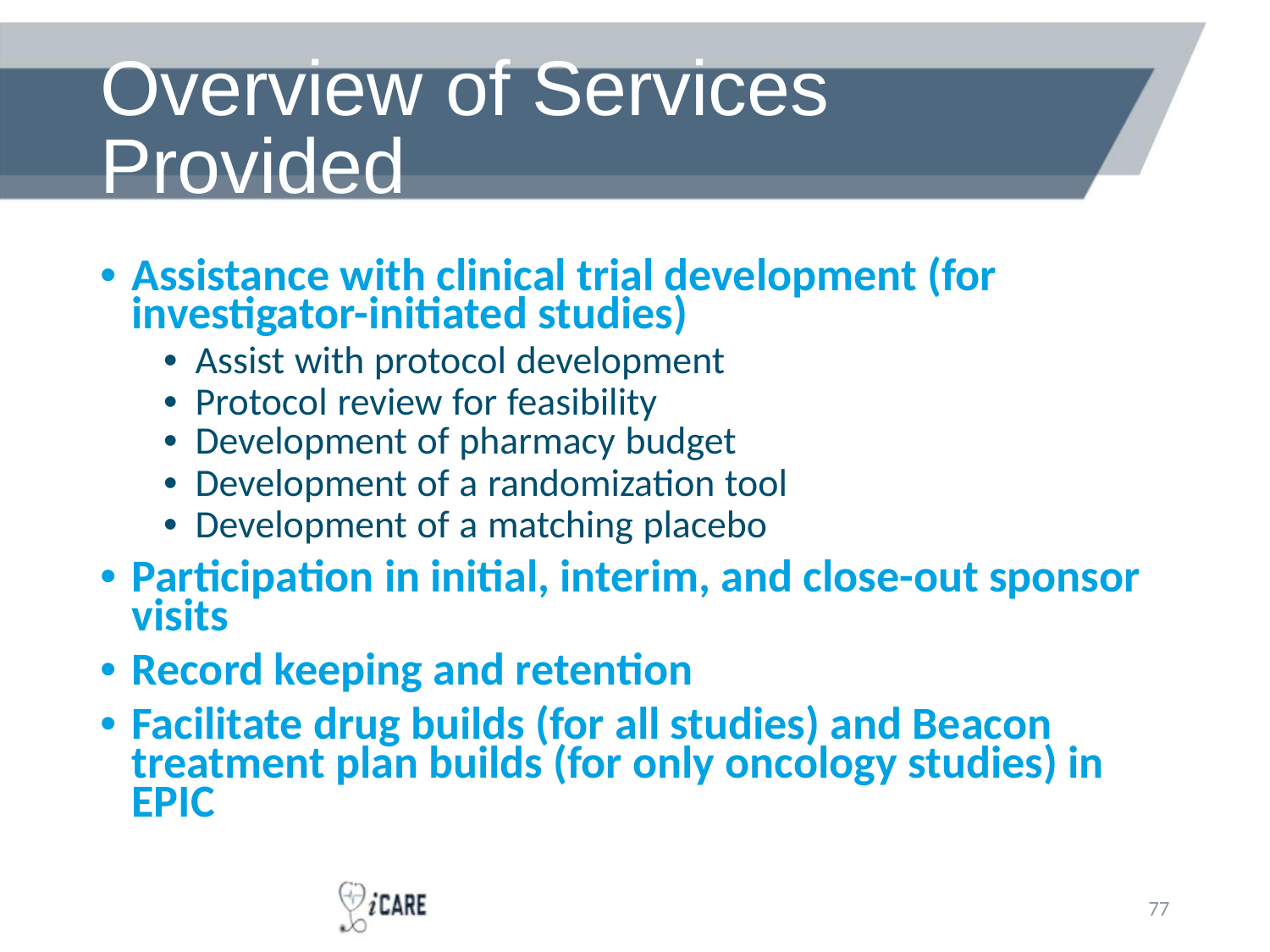

Overview of Services Provided
(cont.)
• Assistance with clinical trial development (for
investigator-initiated studies)
• Assist with protocol development
• Protocol review for feasibility
• Development of pharmacy budget
• Development of a randomization tool
• Development of a matching placebo
• Participation in initial, interim, and close-out sponsor
visits
• Record keeping and retention
• Facilitate drug builds (for all studies) and Beacon
treatment plan builds (for only oncology studies) in
EPIC
77